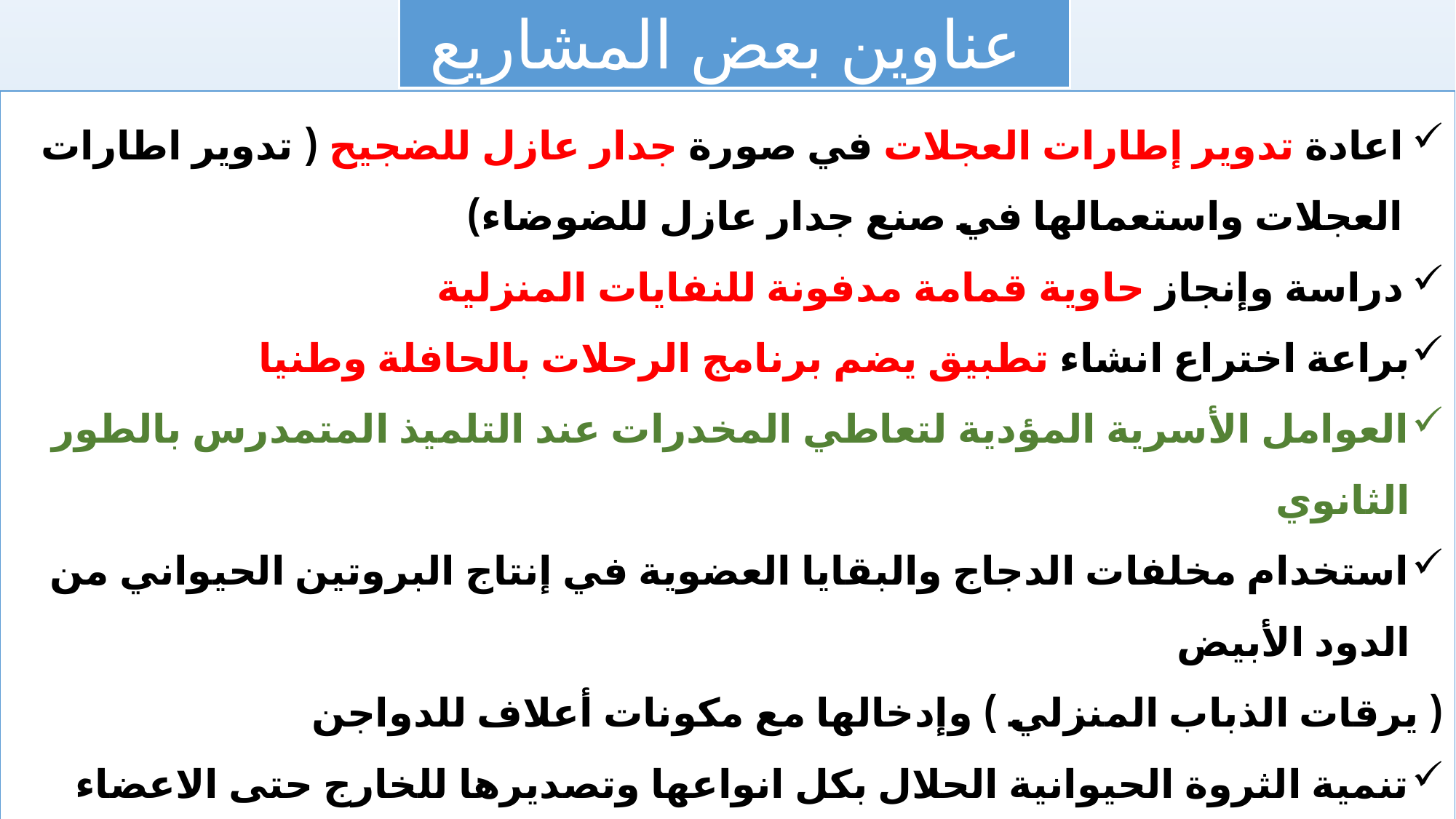

عناوين بعض المشاريع
اعادة تدوير إطارات العجلات في صورة جدار عازل للضجيح ( تدوير اطارات العجلات واستعمالها في صنع جدار عازل للضوضاء)
دراسة وإنجاز حاوية قمامة مدفونة للنفايات المنزلية
براعة اختراع انشاء تطبيق يضم برنامج الرحلات بالحافلة وطنيا
العوامل الأسرية المؤدية لتعاطي المخدرات عند التلميذ المتمدرس بالطور الثانوي
استخدام مخلفات الدجاج والبقايا العضوية في إنتاج البروتين الحيواني من الدود الأبيض
( يرقات الذباب المنزلي ) وإدخالها مع مكونات أعلاف للدواجن
تنمية الثروة الحيوانية الحلال بكل انواعها وتصديرها للخارج حتى الاعضاء الحيوانية للتي لا تؤكل في الجزائر بحكم العادات والتقاليد
تطبيق تكنولوجيا الاعلام الصحي بالمختصر  m t app